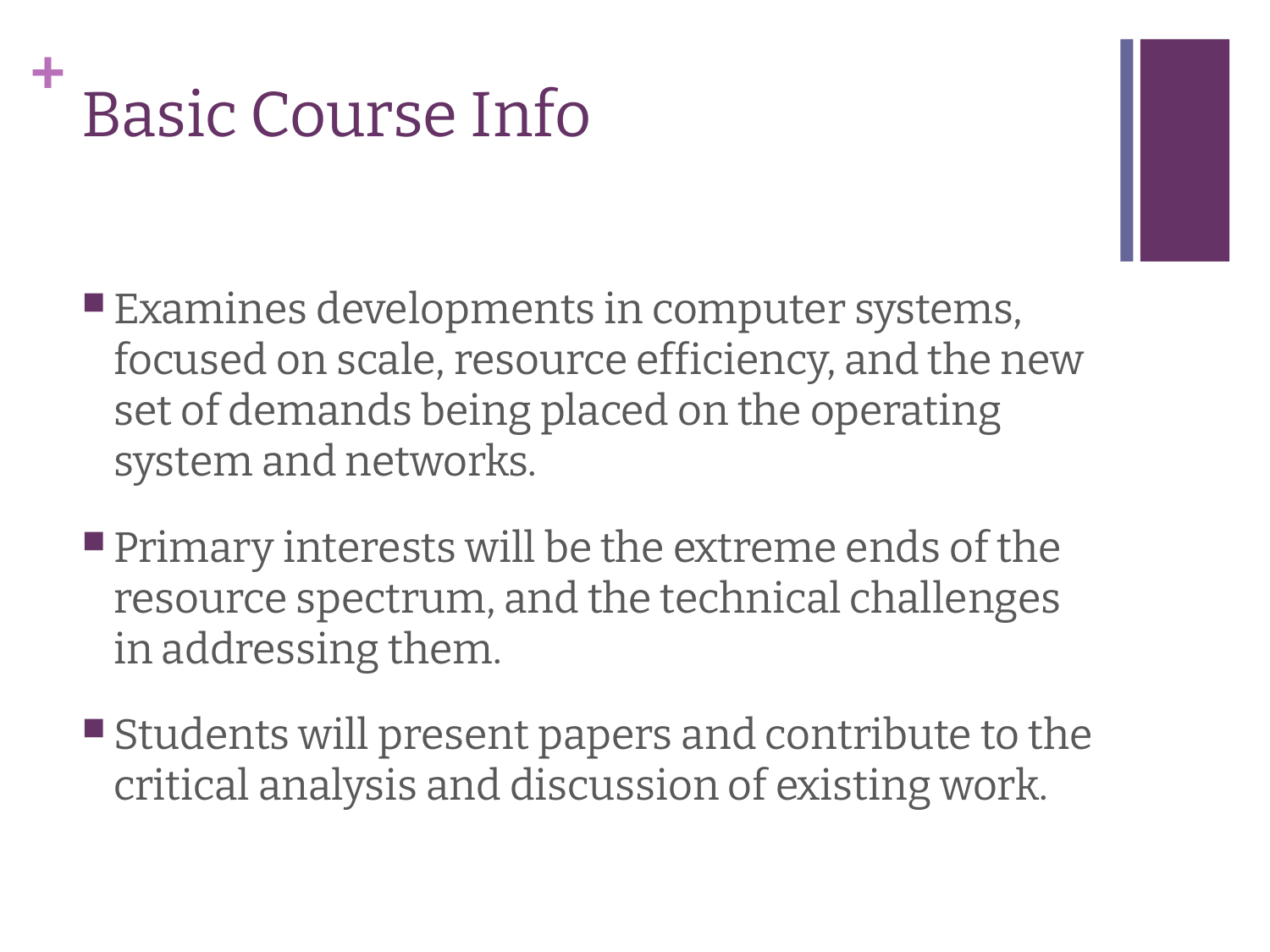

# Basic Course Info
Examines developments in computer systems, focused on scale, resource efficiency, and the new set of demands being placed on the operating system and networks.
Primary interests will be the extreme ends of the resource spectrum, and the technical challenges in addressing them.
Students will present papers and contribute to the critical analysis and discussion of existing work.